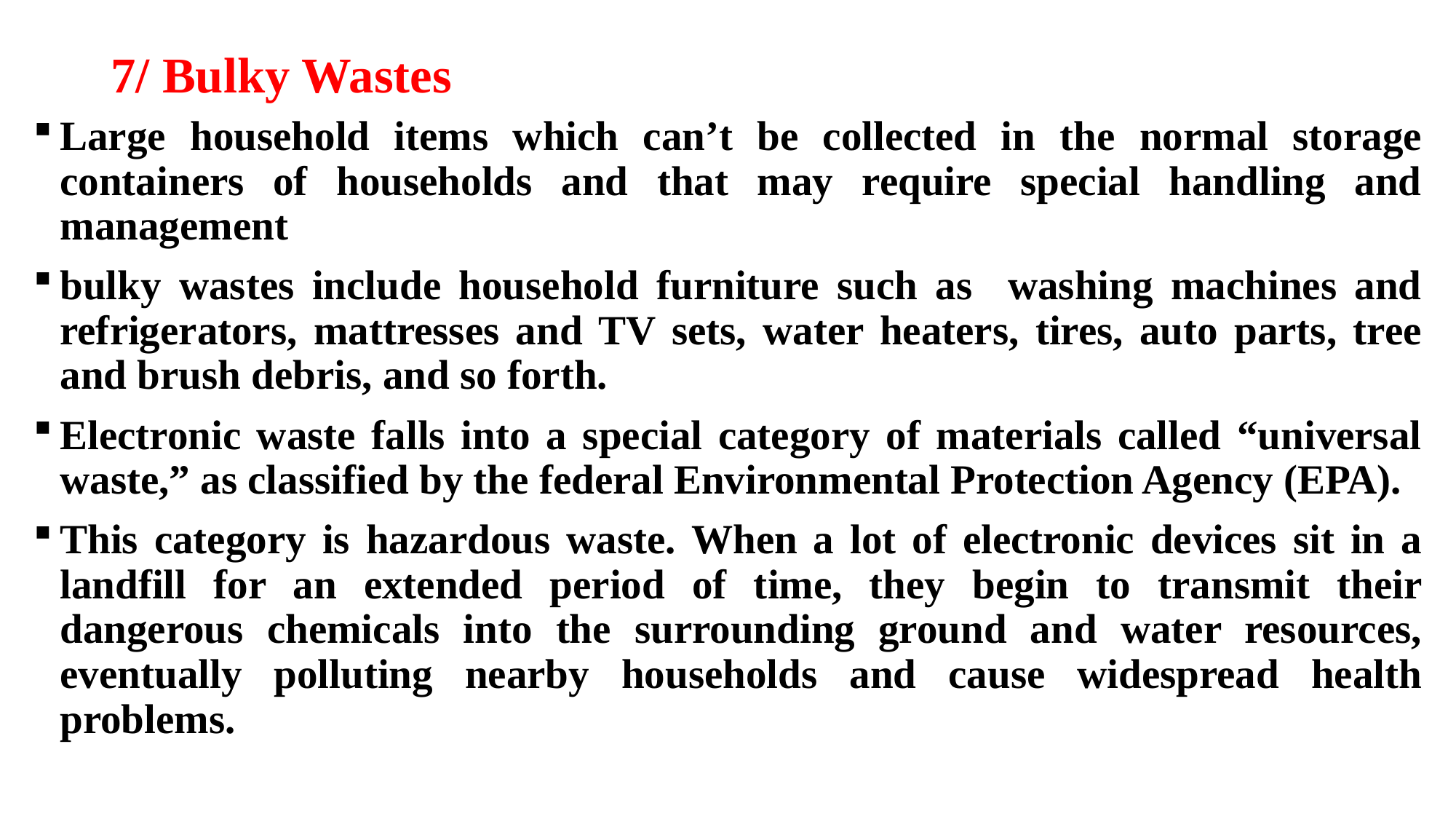

# 7/ Bulky Wastes
Large household items which can’t be collected in the normal storage containers of households and that may require special handling and management
bulky wastes include household furniture such as  washing machines and refrigerators, mattresses and TV sets, water heaters, tires, auto parts, tree and brush debris, and so forth.
Electronic waste falls into a special category of materials called “universal waste,” as classified by the federal Environmental Protection Agency (EPA).
This category is hazardous waste. When a lot of electronic devices sit in a landfill for an extended period of time, they begin to transmit their dangerous chemicals into the surrounding ground and water resources, eventually polluting nearby households and cause widespread health problems.